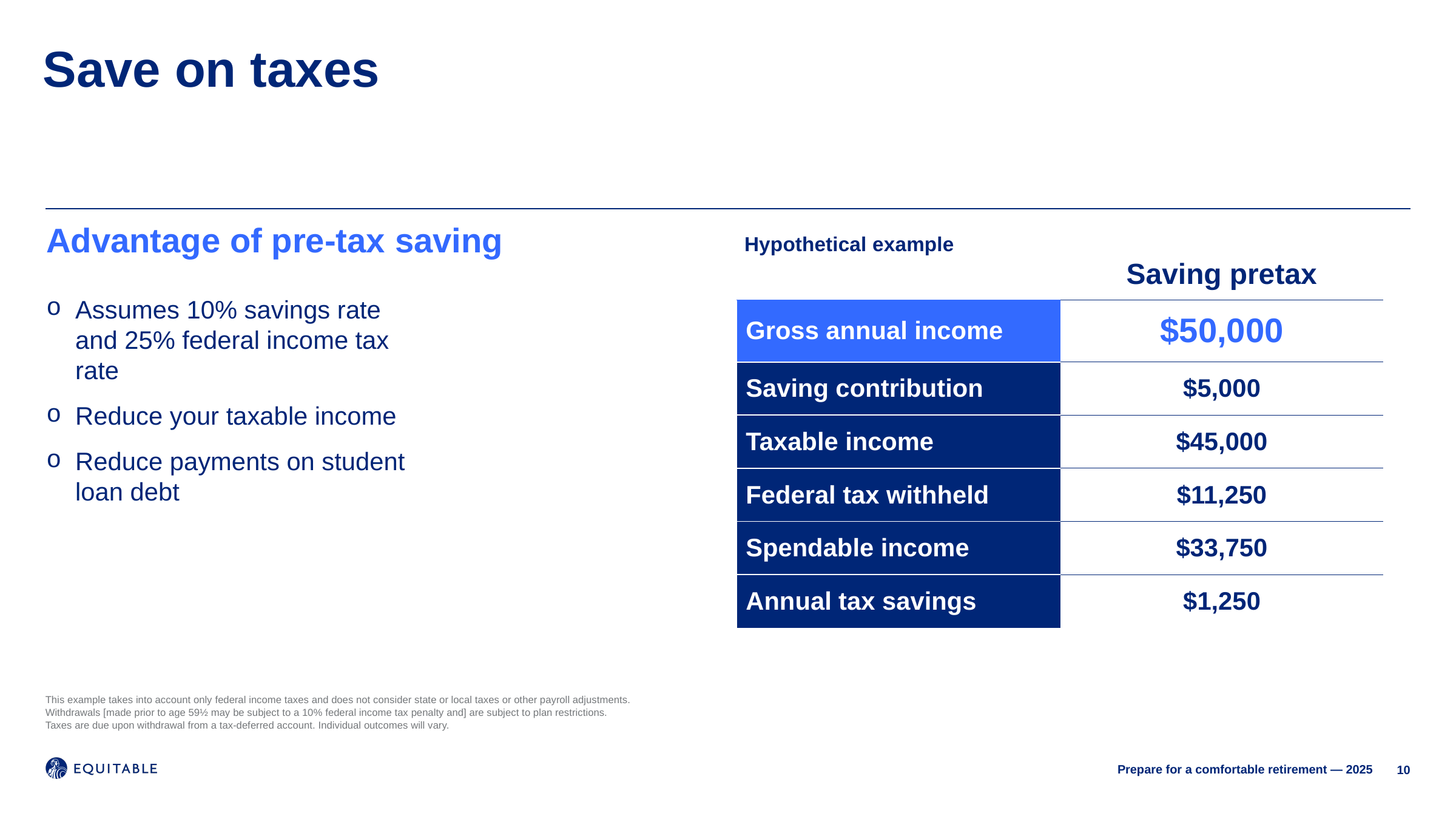

Save on taxes
Advantage of pre-tax saving
Hypothetical example
|  | Saving pretax |
| --- | --- |
| Gross annual income | $50,000 |
| Saving contribution | $5,000 |
| Taxable income | $45,000 |
| Federal tax withheld | $11,250 |
| Spendable income | $33,750 |
| Annual tax savings | $1,250 |
Assumes 10% savings rate and 25% federal income tax rate
Reduce your taxable income
Reduce payments on student loan debt

This example takes into account only federal income taxes and does not consider state or local taxes or other payroll adjustments. Withdrawals [made prior to age 59½ may be subject to a 10% federal income tax penalty and] are subject to plan restrictions. Taxes are due upon withdrawal from a tax-deferred account. Individual outcomes will vary.
10
Prepare for a comfortable retirement — 2025